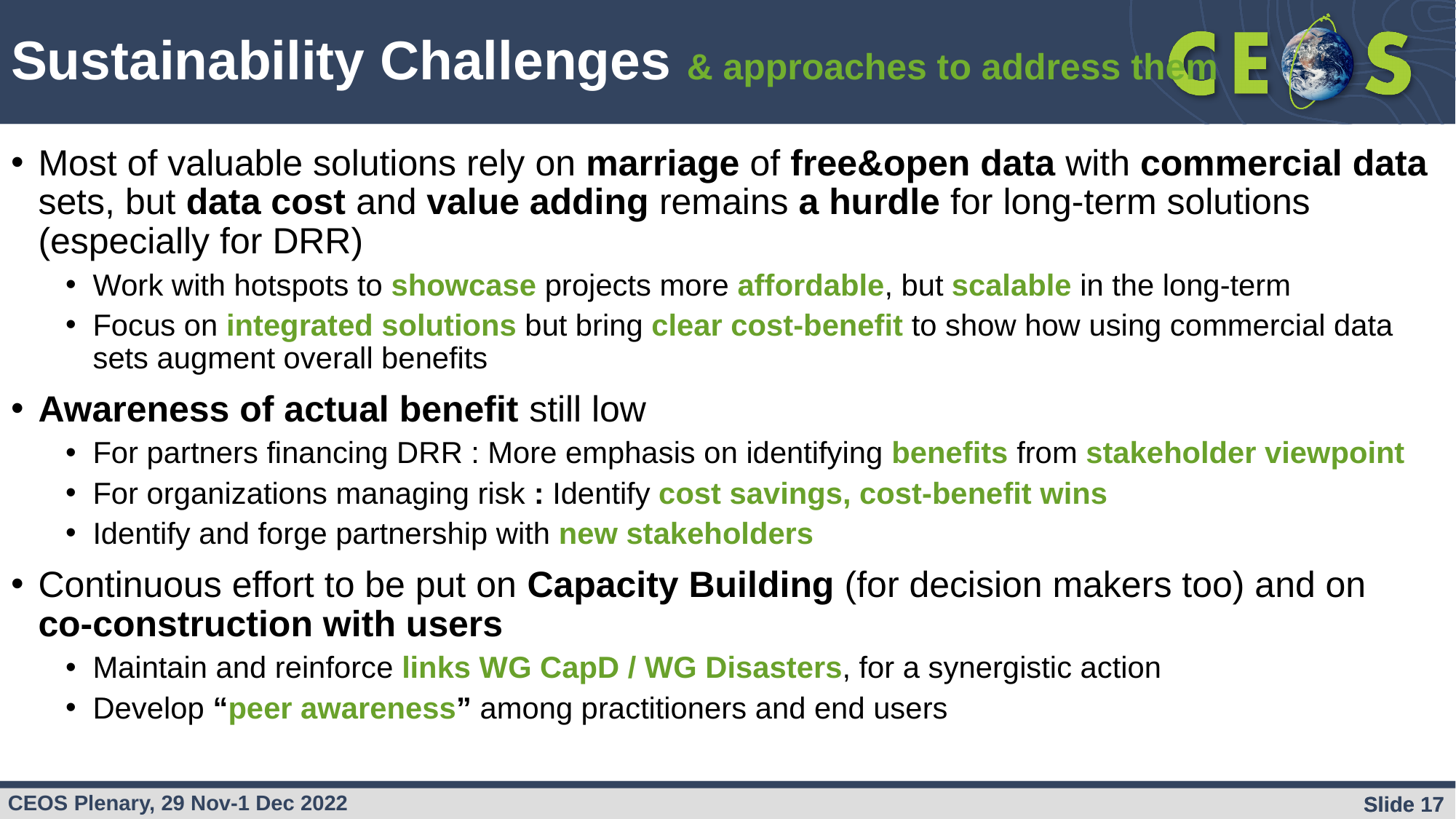

# Sustainability Challenges & approaches to address them
Most of valuable solutions rely on marriage of free&open data with commercial data sets, but data cost and value adding remains a hurdle for long-term solutions (especially for DRR)
Work with hotspots to showcase projects more affordable, but scalable in the long-term
Focus on integrated solutions but bring clear cost-benefit to show how using commercial data sets augment overall benefits
Awareness of actual benefit still low
For partners financing DRR : More emphasis on identifying benefits from stakeholder viewpoint
For organizations managing risk : Identify cost savings, cost-benefit wins
Identify and forge partnership with new stakeholders
Continuous effort to be put on Capacity Building (for decision makers too) and on   co-construction with users
Maintain and reinforce links WG CapD / WG Disasters, for a synergistic action
Develop “peer awareness” among practitioners and end users
Slide 17